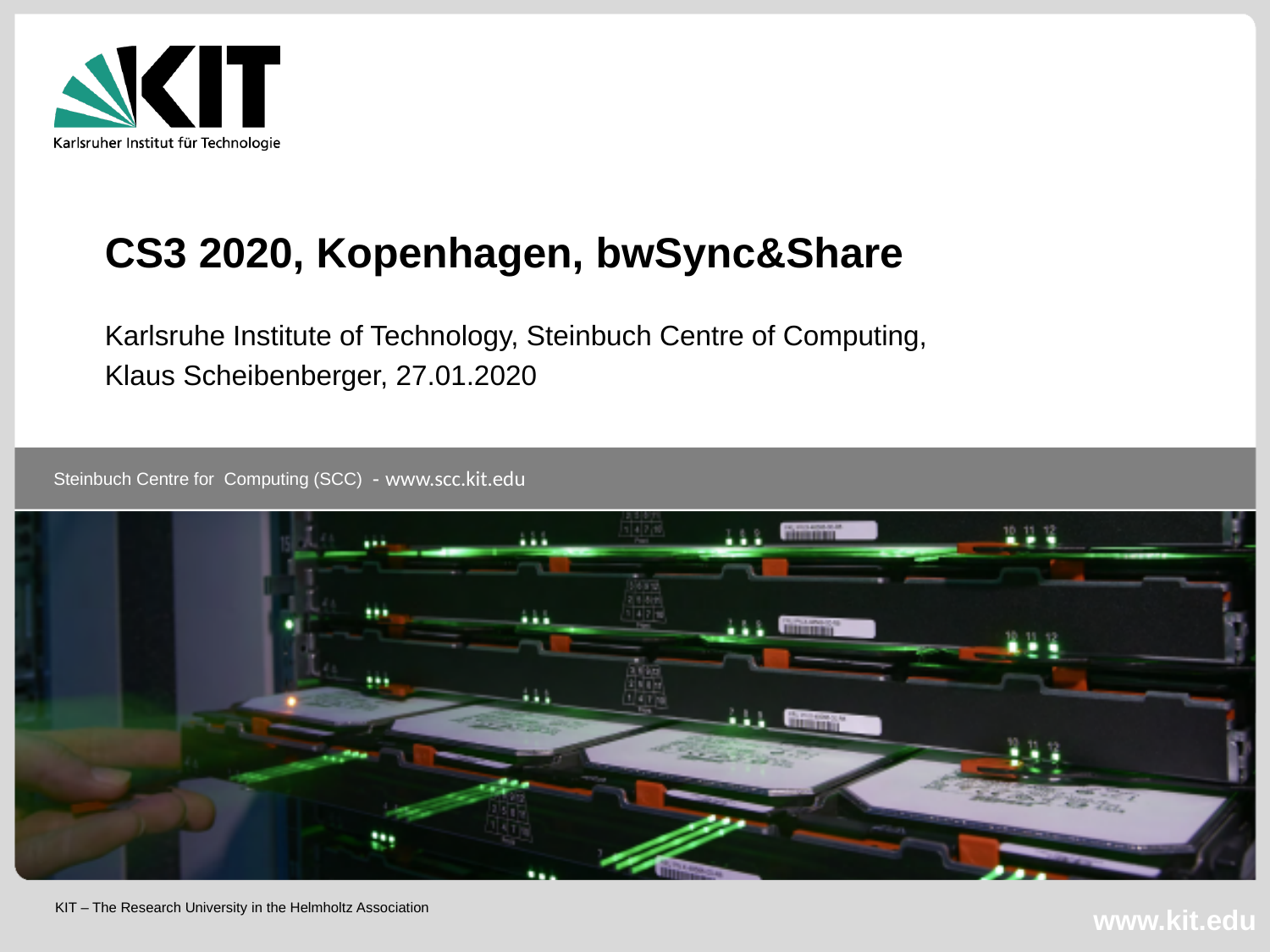

CS3 2020, Kopenhagen, bwSync&Share
Karlsruhe Institute of Technology, Steinbuch Centre of Computing,
Klaus Scheibenberger, 27.01.2020
- www.scc.kit.edu